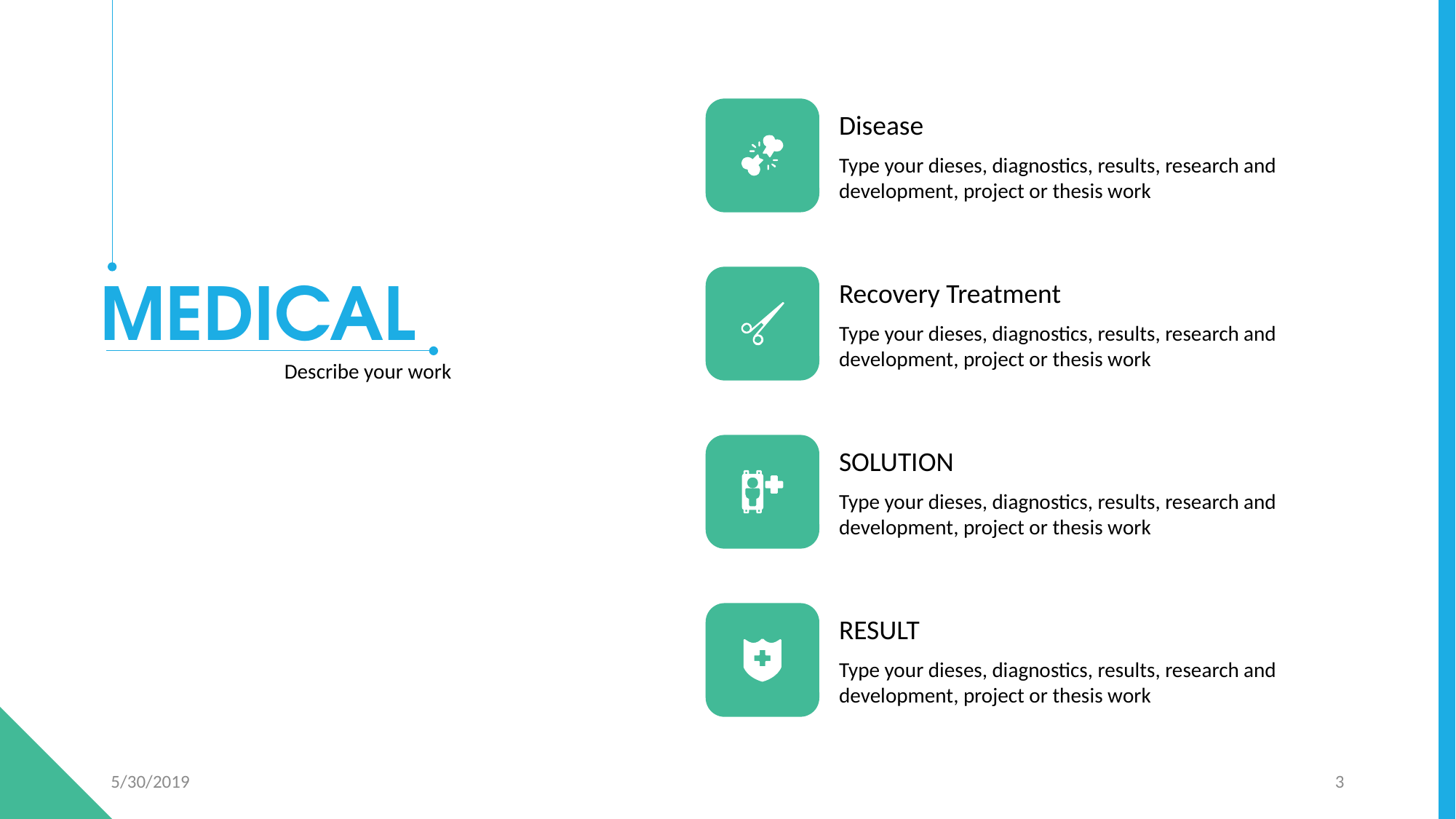

Disease
Type your dieses, diagnostics, results, research and development, project or thesis work

Recovery Treatment
Type your dieses, diagnostics, results, research and development, project or thesis work
MEDICAL
Describe your work

SOLUTION
Type your dieses, diagnostics, results, research and development, project or thesis work

RESULT
Type your dieses, diagnostics, results, research and development, project or thesis work

5/30/2019
3